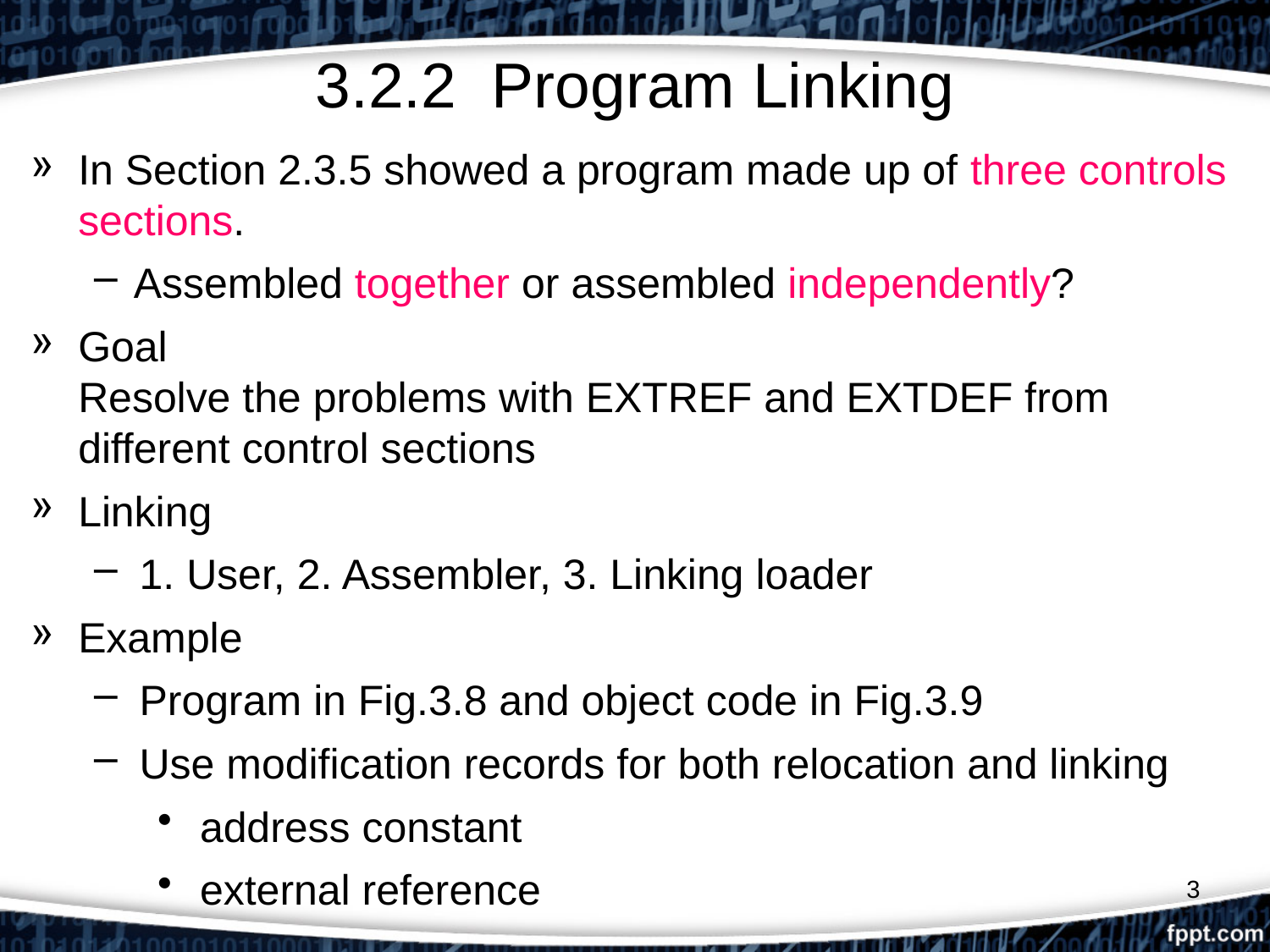

# 3.2.2  Program Linking
In Section 2.3.5 showed a program made up of three controls sections.
Assembled together or assembled independently?
Goal
Resolve the problems with EXTREF and EXTDEF from different control sections
Linking
1. User, 2. Assembler, 3. Linking loader
Example
Program in Fig.3.8 and object code in Fig.3.9
Use modification records for both relocation and linking
address constant
external reference
3